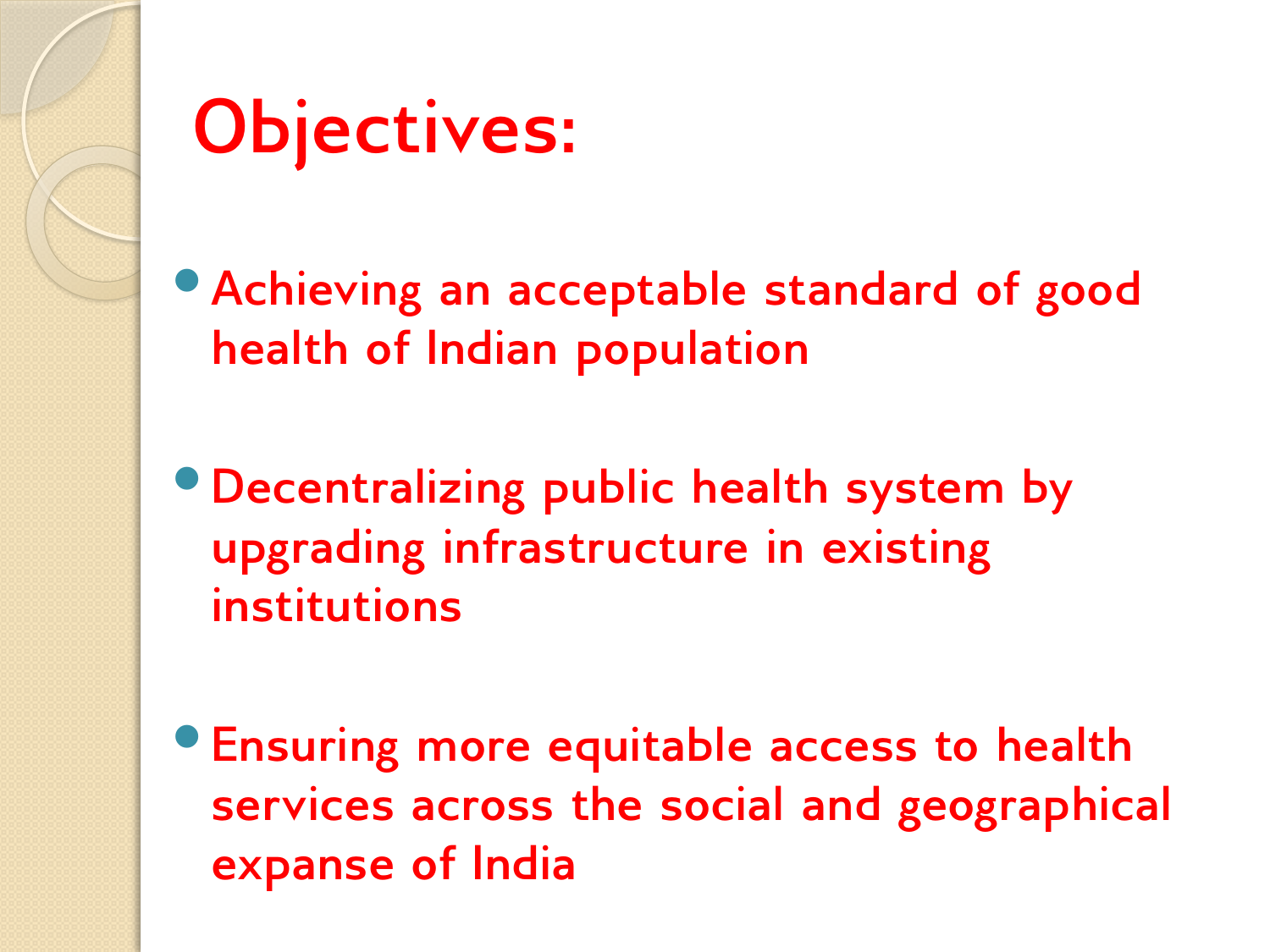

# Objectives:

Achieving an acceptable standard of good health of Indian population

Decentralizing public health system by upgrading infrastructure in existing institutions

Ensuring more equitable access to health services across the social and geographical expanse of India